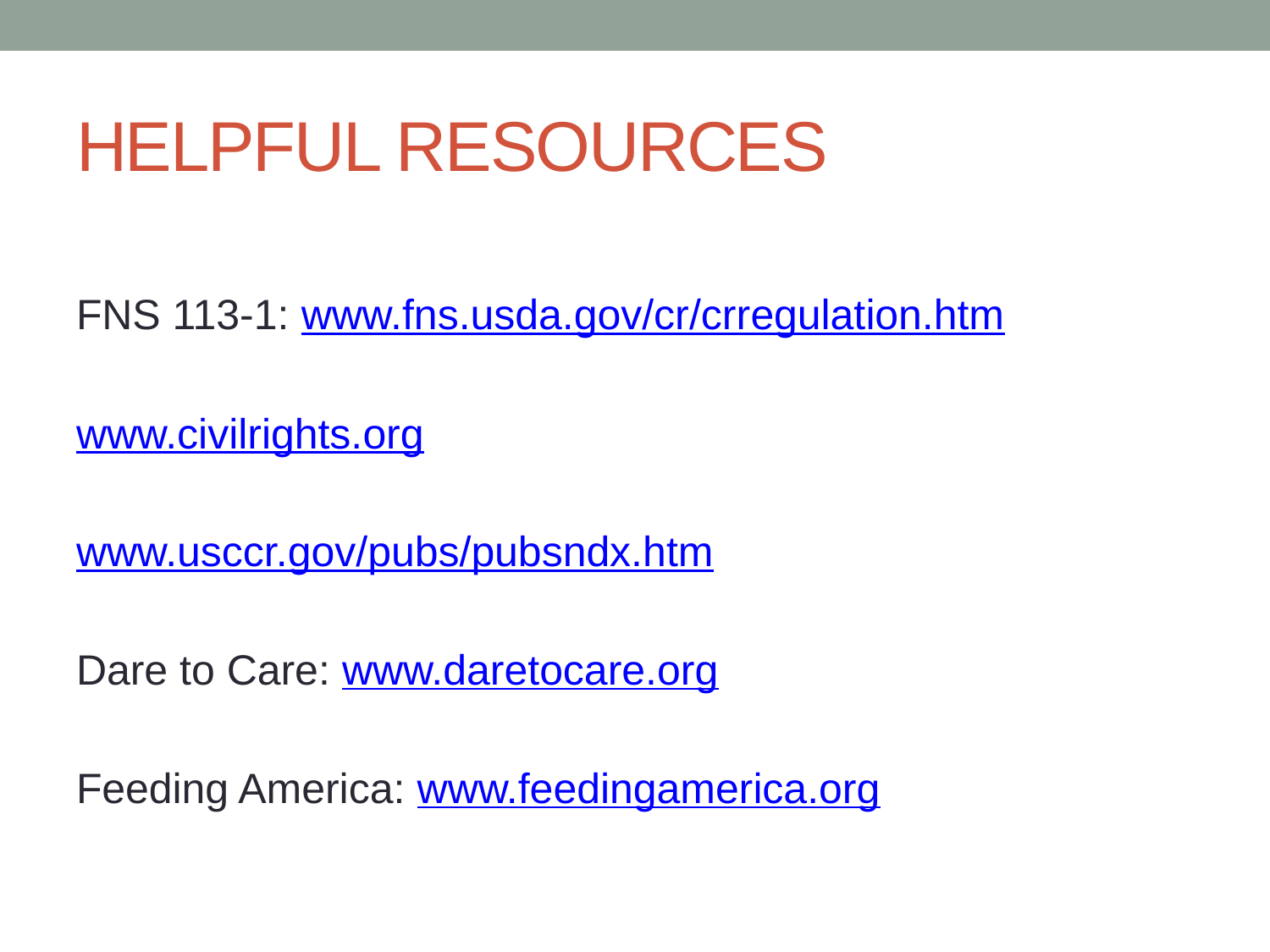

# HELPFUL RESOURCES

FNS 113-1: www.fns.usda.gov/cr/crregulation.htm

www.civilrights.org

www.usccr.gov/pubs/pubsndx.htm

Dare to Care: www.daretocare.org

Feeding America: www.feedingamerica.org